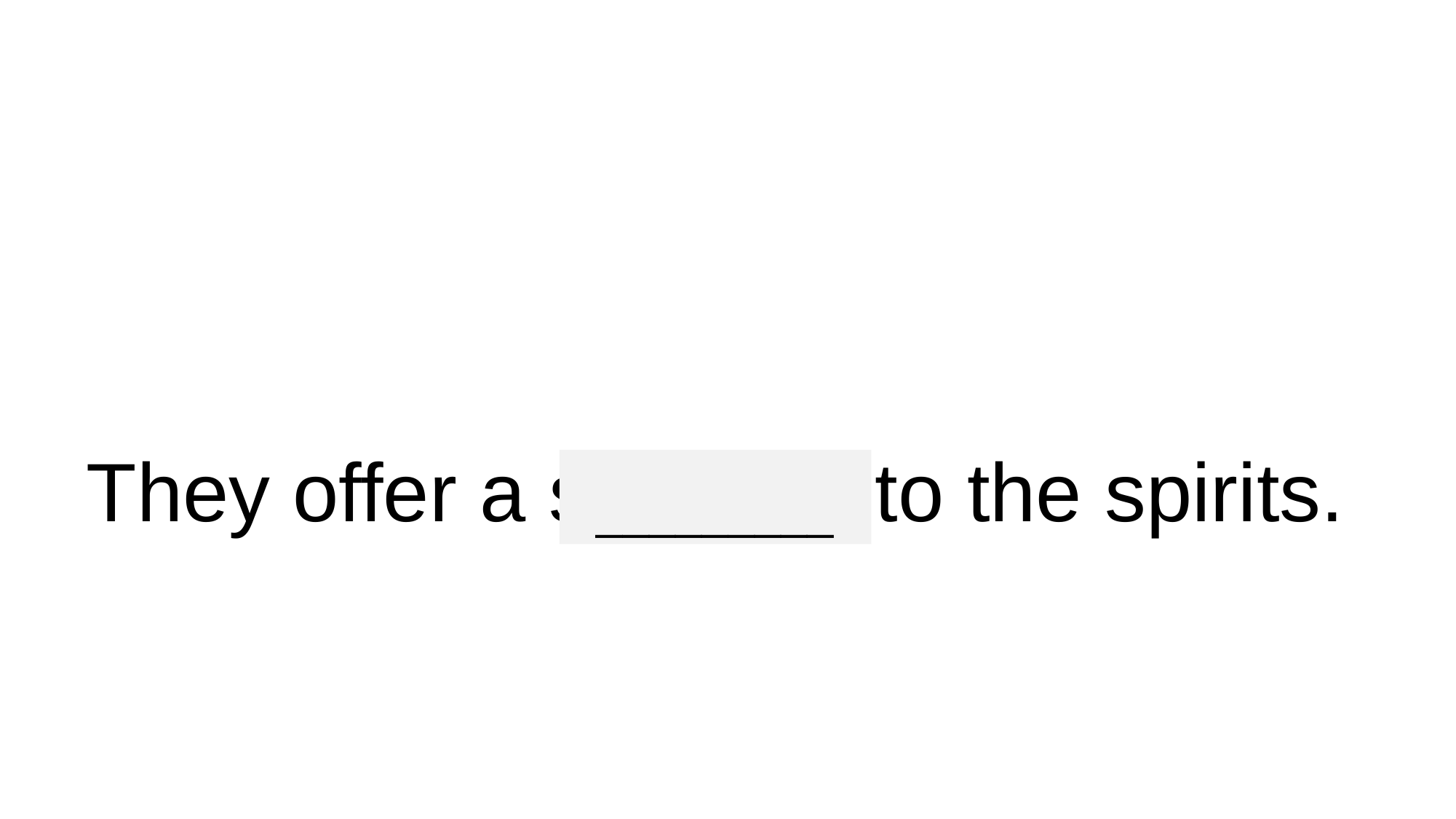

# They offer a sacrifice to the spirits.
_________